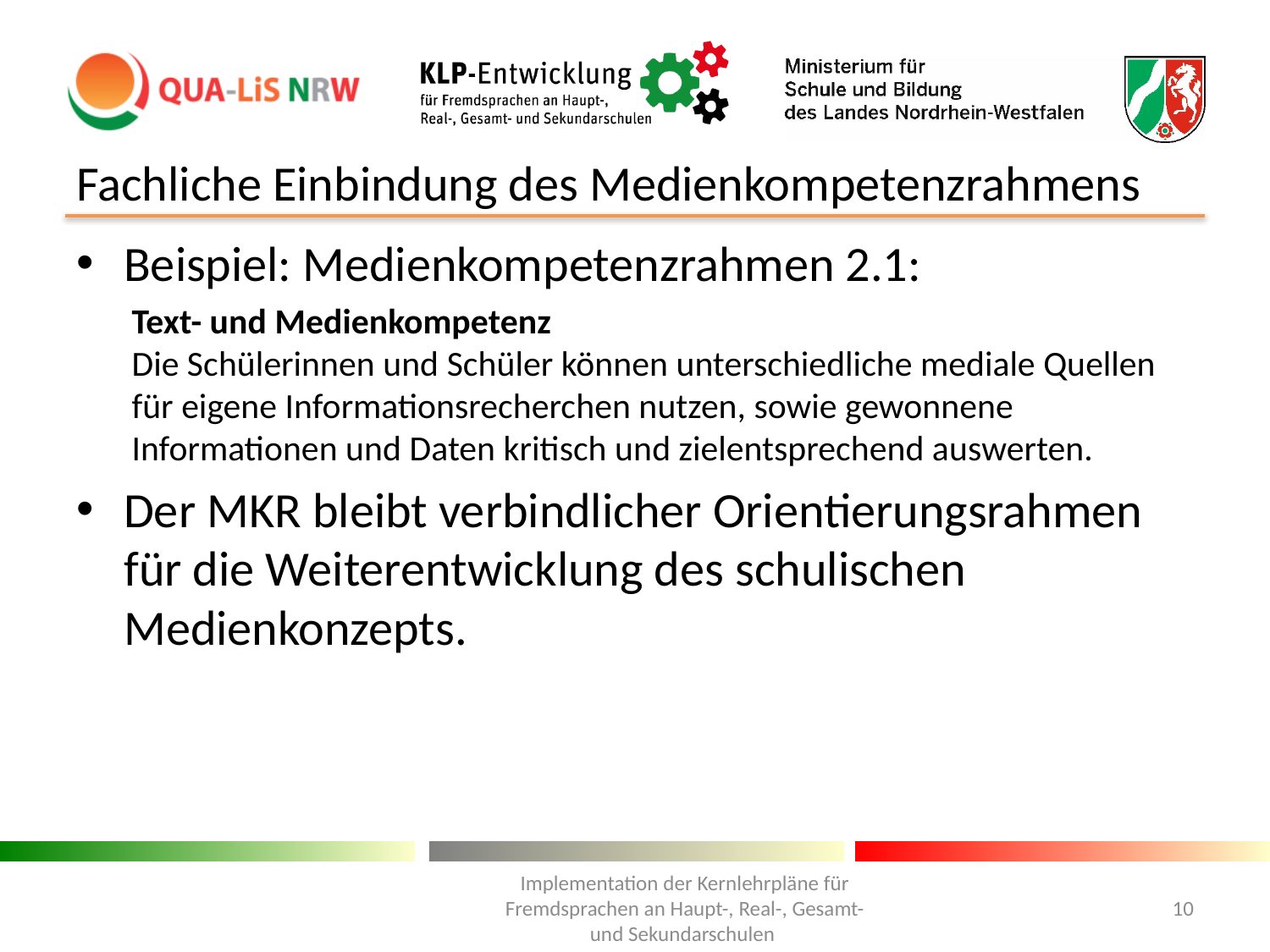

# Fachliche Einbindung des Medienkompetenzrahmens
Beispiel: Medienkompetenzrahmen 2.1:
Text- und Medienkompetenz
Die Schülerinnen und Schüler können unterschiedliche mediale Quellen für eigene Informationsrecherchen nutzen, sowie gewonnene Informationen und Daten kritisch und zielentsprechend auswerten.
Der MKR bleibt verbindlicher Orientierungsrahmen für die Weiterentwicklung des schulischen Medienkonzepts.
Implementation der Kernlehrpläne für Fremdsprachen an Haupt-, Real-, Gesamt- und Sekundarschulen
10